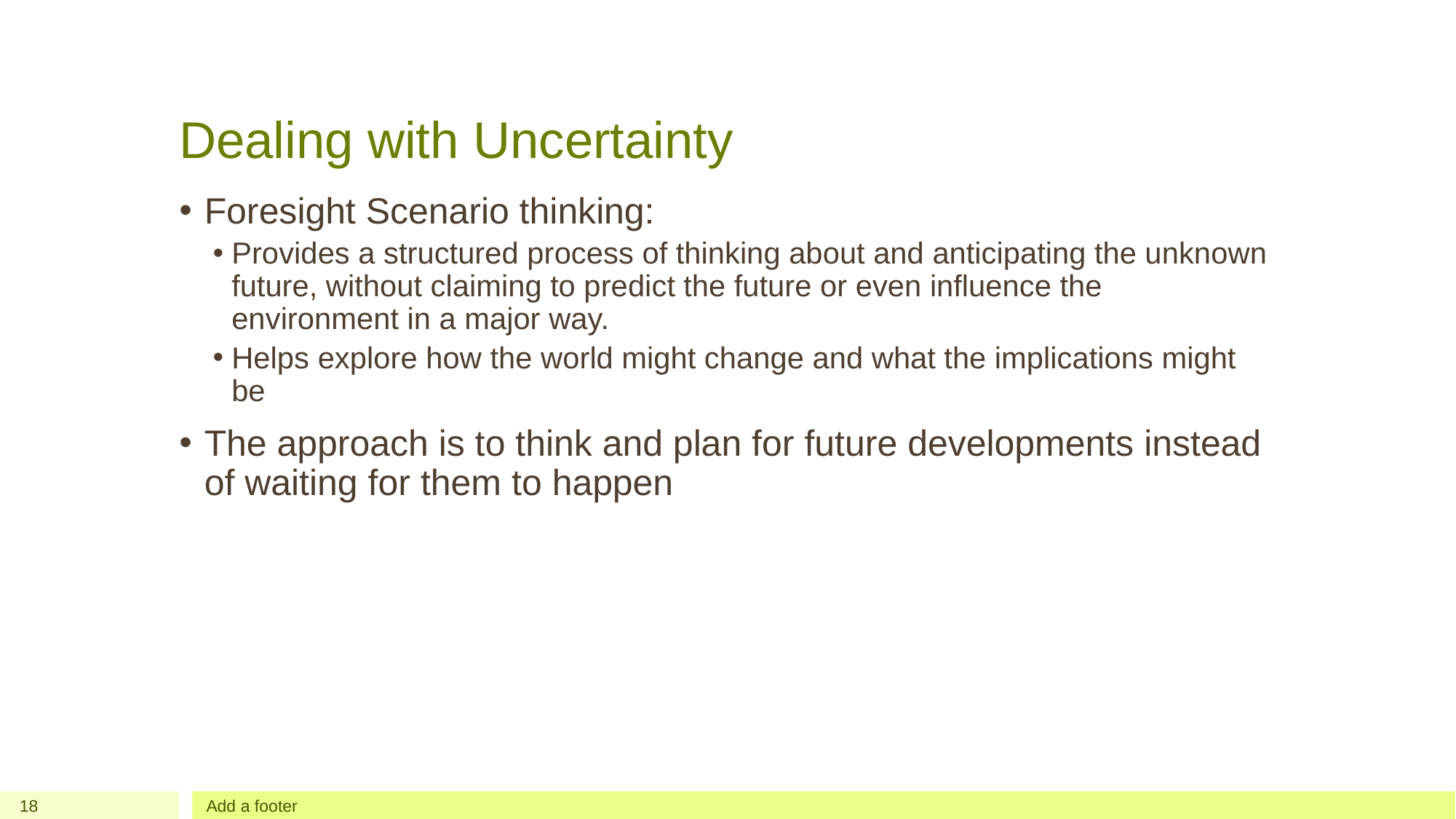

# Dealing with Uncertainty
Foresight Scenario thinking:
Provides a structured process of thinking about and anticipating the unknown future, without claiming to predict the future or even influence the environment in a major way.
Helps explore how the world might change and what the implications might be
The approach is to think and plan for future developments instead of waiting for them to happen

18
Add a footer